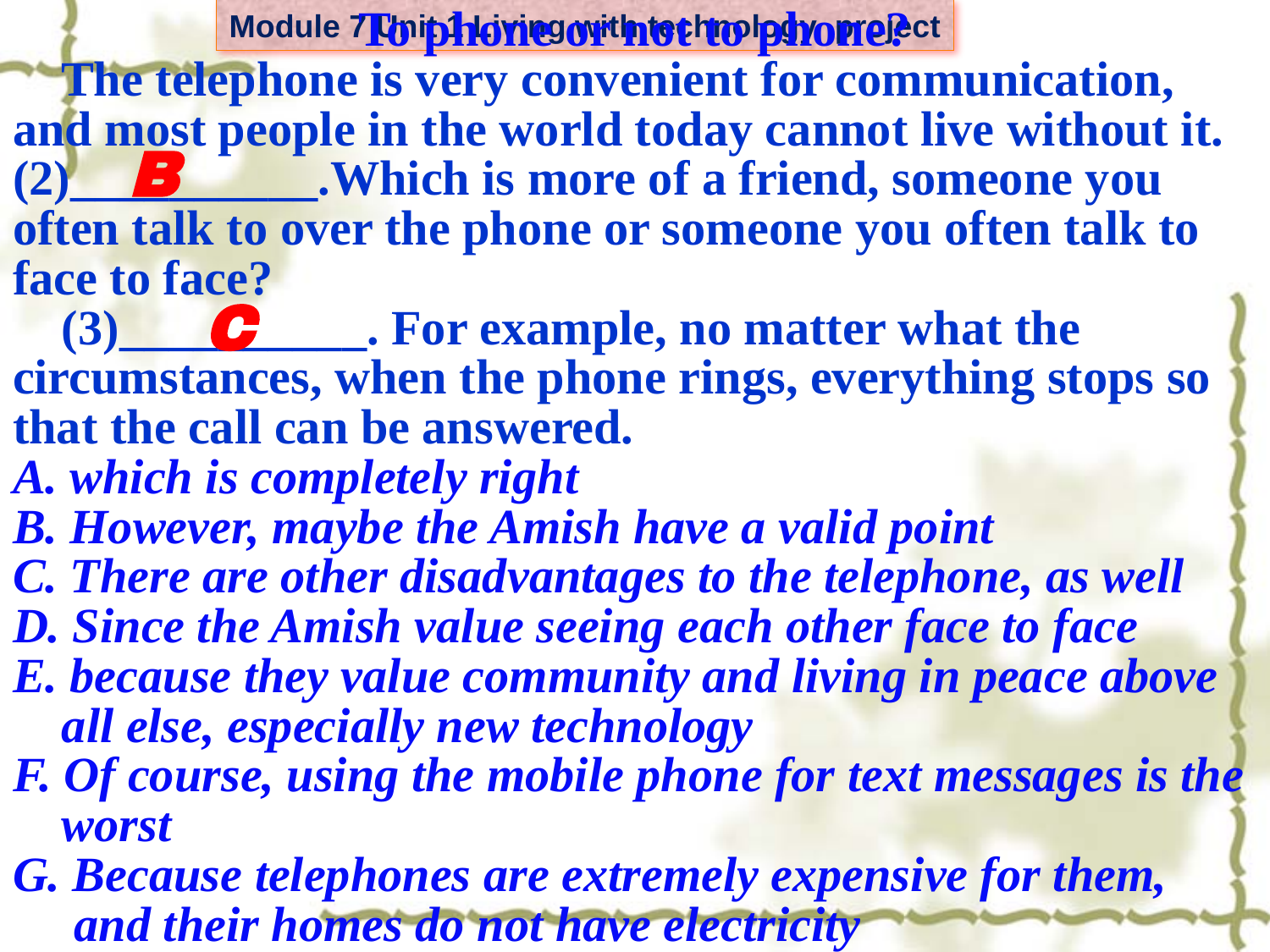

To phone or not to phone?
      The telephone is very convenient for communication, and most people in the world today cannot live without it. (2)__________.Which is more of a friend, someone you often talk to over the phone or someone you often talk to face to face?
    (3)__________. For example, no matter what the circumstances, when the phone rings, everything stops so that the call can be answered.
A. which is completely right
B. However, maybe the Amish have a valid point
C. There are other disadvantages to the telephone, as well
D. Since the Amish value seeing each other face to face
E. because they value community and living in peace above
    all else, especially new technology
F. Of course, using the mobile phone for text messages is the
    worst
G. Because telephones are extremely expensive for them,
     and their homes do not have electricity
B
C